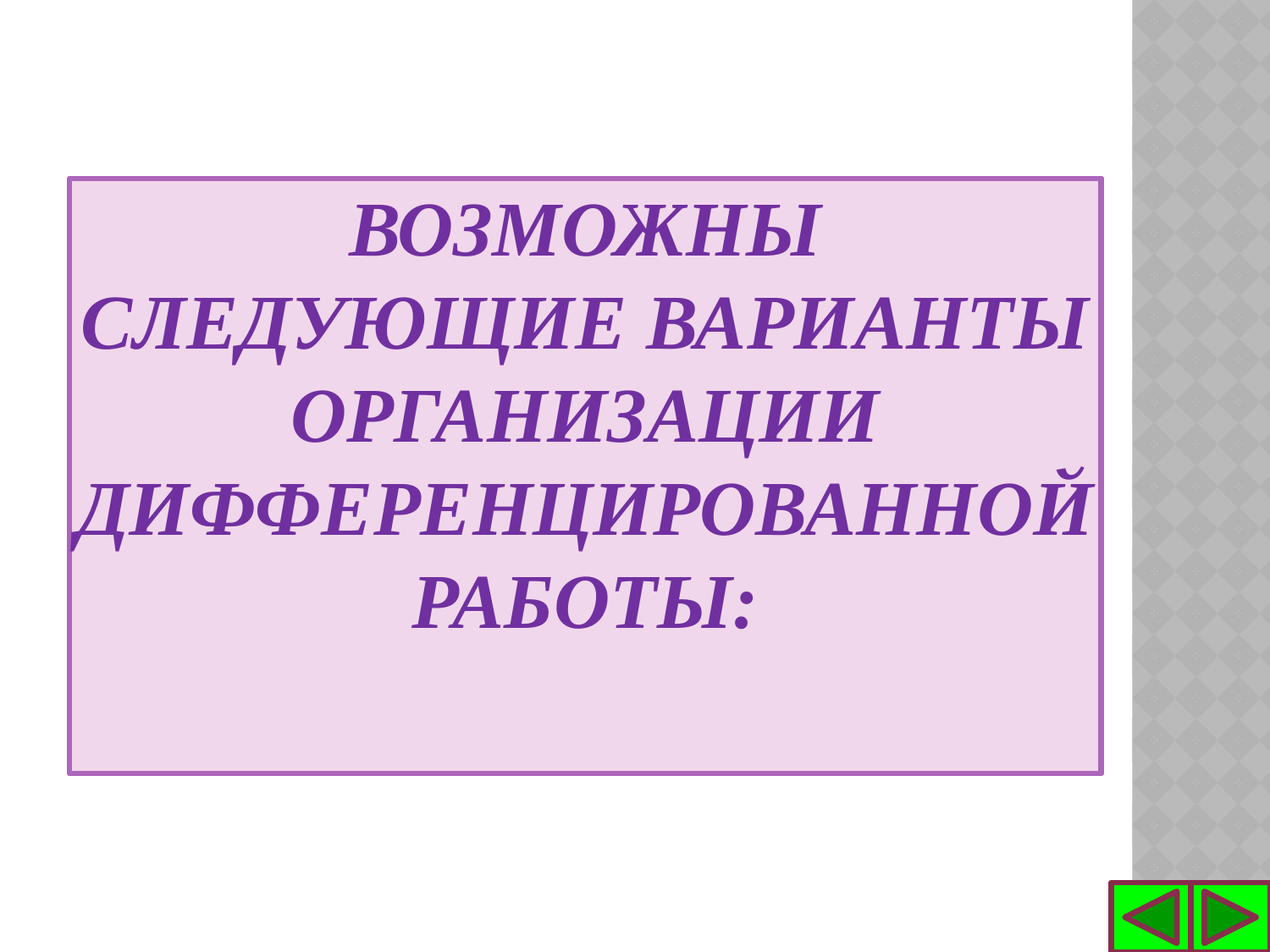

# Возможны следующие варианты организации дифференцированной работы: